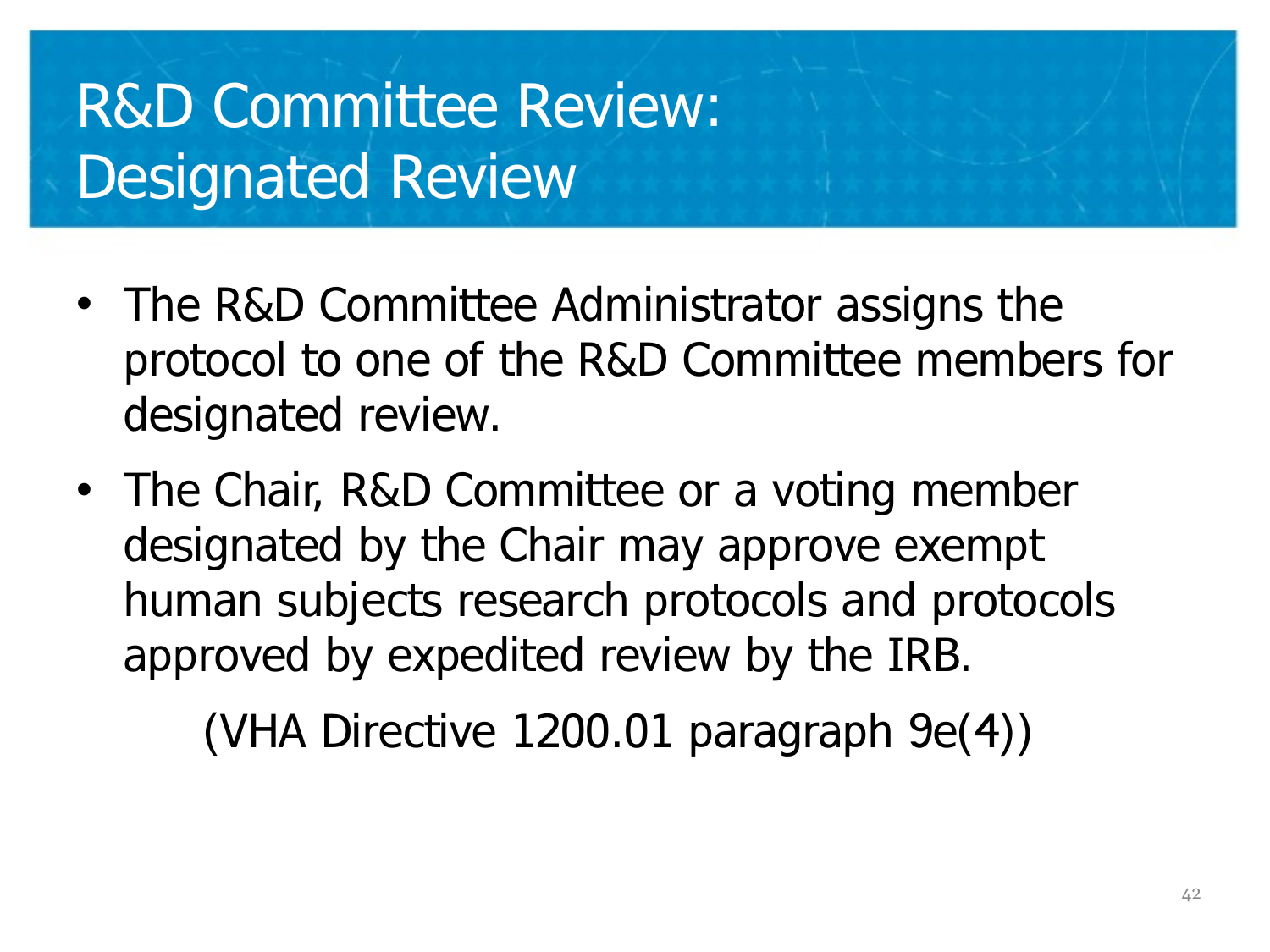

# R&D Committee Review: Designated Review
The R&D Committee Administrator assigns the protocol to one of the R&D Committee members for designated review.
The Chair, R&D Committee or a voting member designated by the Chair may approve exempt human subjects research protocols and protocols approved by expedited review by the IRB.
	(VHA Directive 1200.01 paragraph 9e(4))